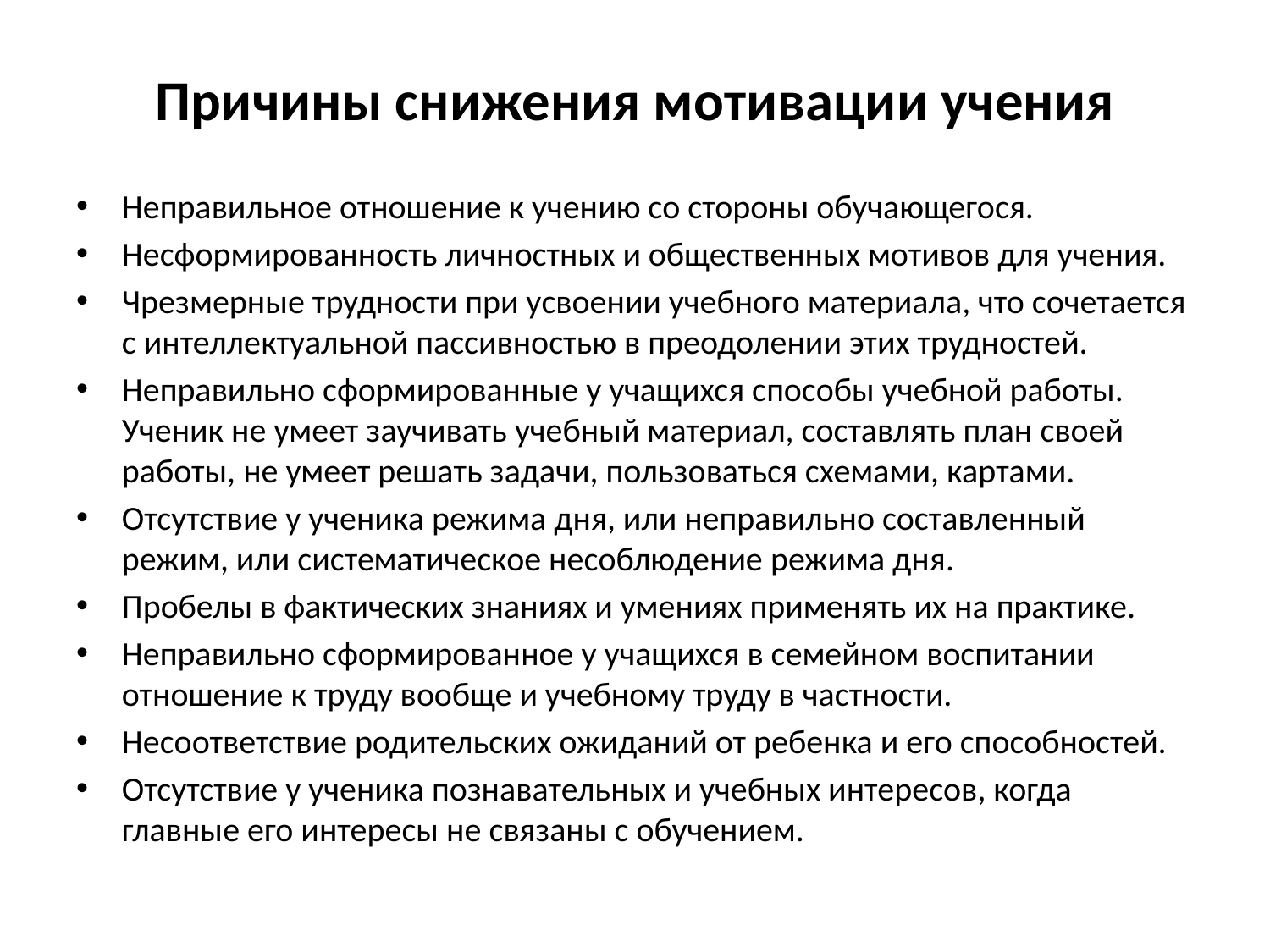

# Причины снижения мотивации учения
Неправильное отношение к учению со стороны обучающегося.
Несформированность личностных и общественных мотивов для учения.
Чрезмерные трудности при усвоении учебного материала, что сочетается с интеллектуальной пассивностью в преодолении этих трудностей.
Неправильно сформированные у учащихся способы учебной работы. Ученик не умеет заучивать учебный материал, составлять план своей работы, не умеет решать задачи, пользоваться схемами, картами.
Отсутствие у ученика режима дня, или неправильно составленный режим, или систематическое несоблюдение режима дня.
Пробелы в фактических знаниях и умениях применять их на практике.
Неправильно сформированное у учащихся в семейном воспитании отношение к труду вообще и учебному труду в частности.
Несоответствие родительских ожиданий от ребенка и его способностей.
Отсутствие у ученика познавательных и учебных интересов, когда главные его интересы не связаны с обучением.